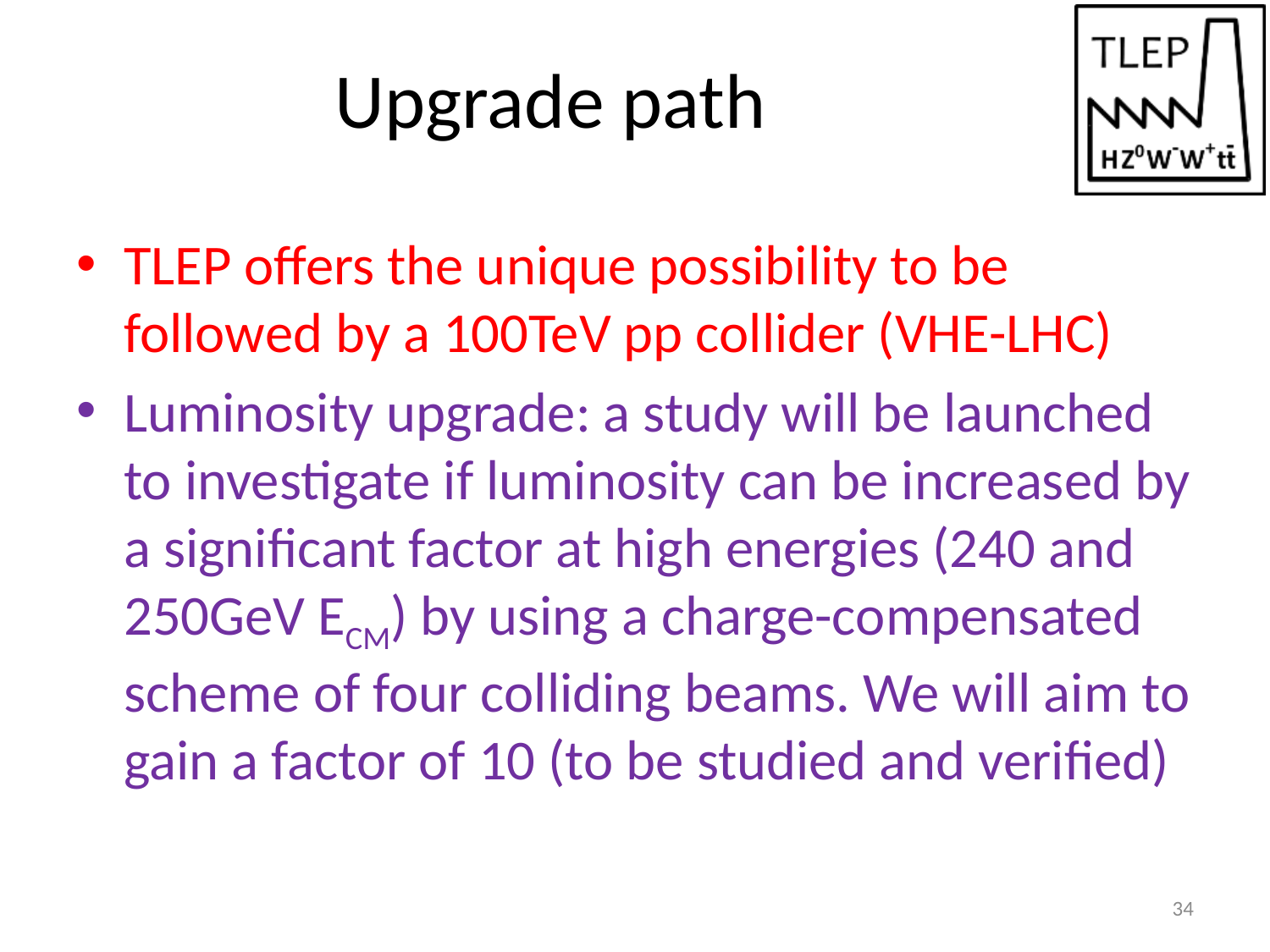

# Upgrade path
TLEP offers the unique possibility to be followed by a 100TeV pp collider (VHE-LHC)
Luminosity upgrade: a study will be launched to investigate if luminosity can be increased by a significant factor at high energies (240 and 250GeV ECM) by using a charge-compensated scheme of four colliding beams. We will aim to gain a factor of 10 (to be studied and verified)
34